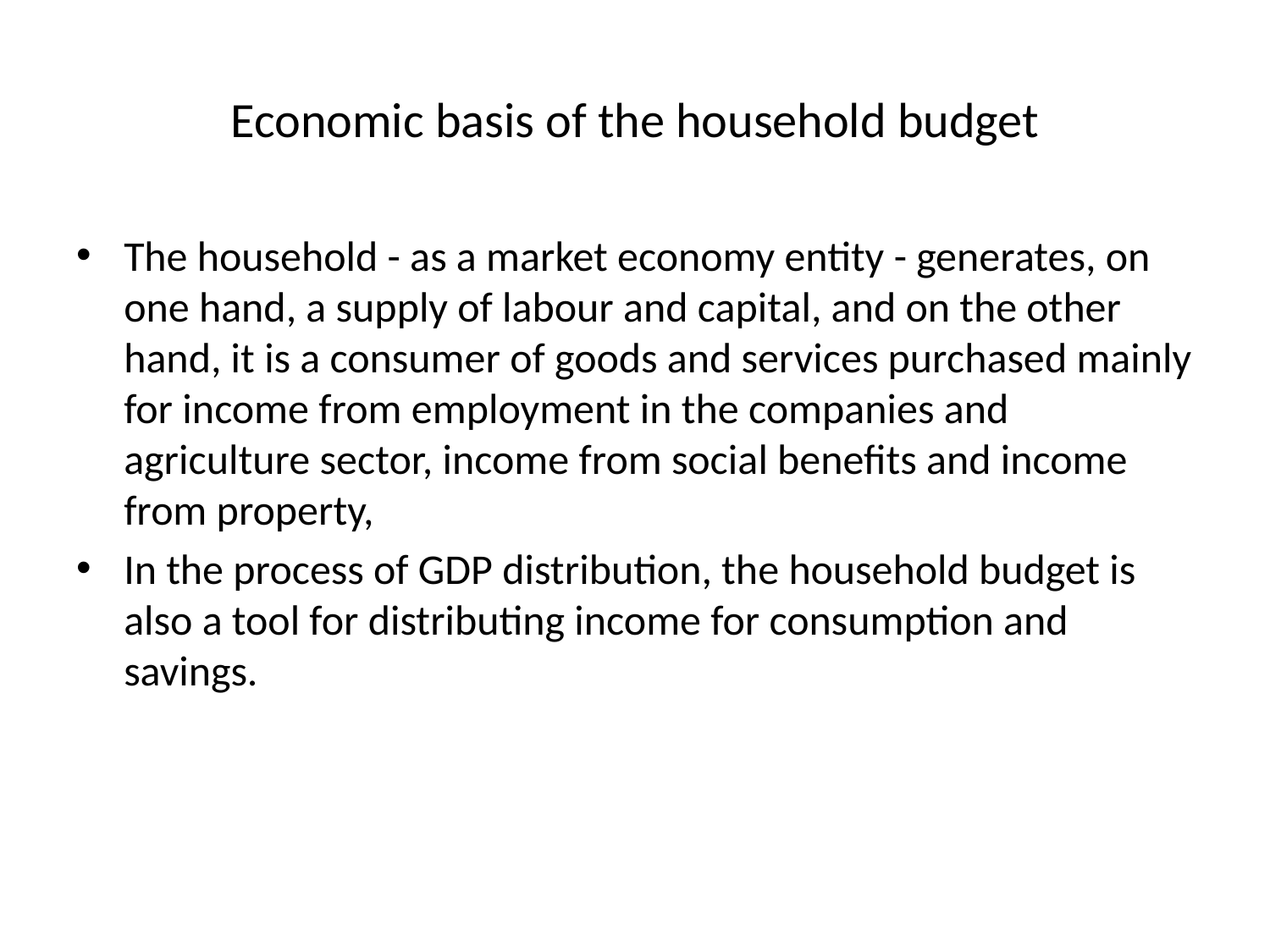

# Economic basis of the household budget
The household - as a market economy entity - generates, on one hand, a supply of labour and capital, and on the other hand, it is a consumer of goods and services purchased mainly for income from employment in the companies and agriculture sector, income from social benefits and income from property,
In the process of GDP distribution, the household budget is also a tool for distributing income for consumption and savings.